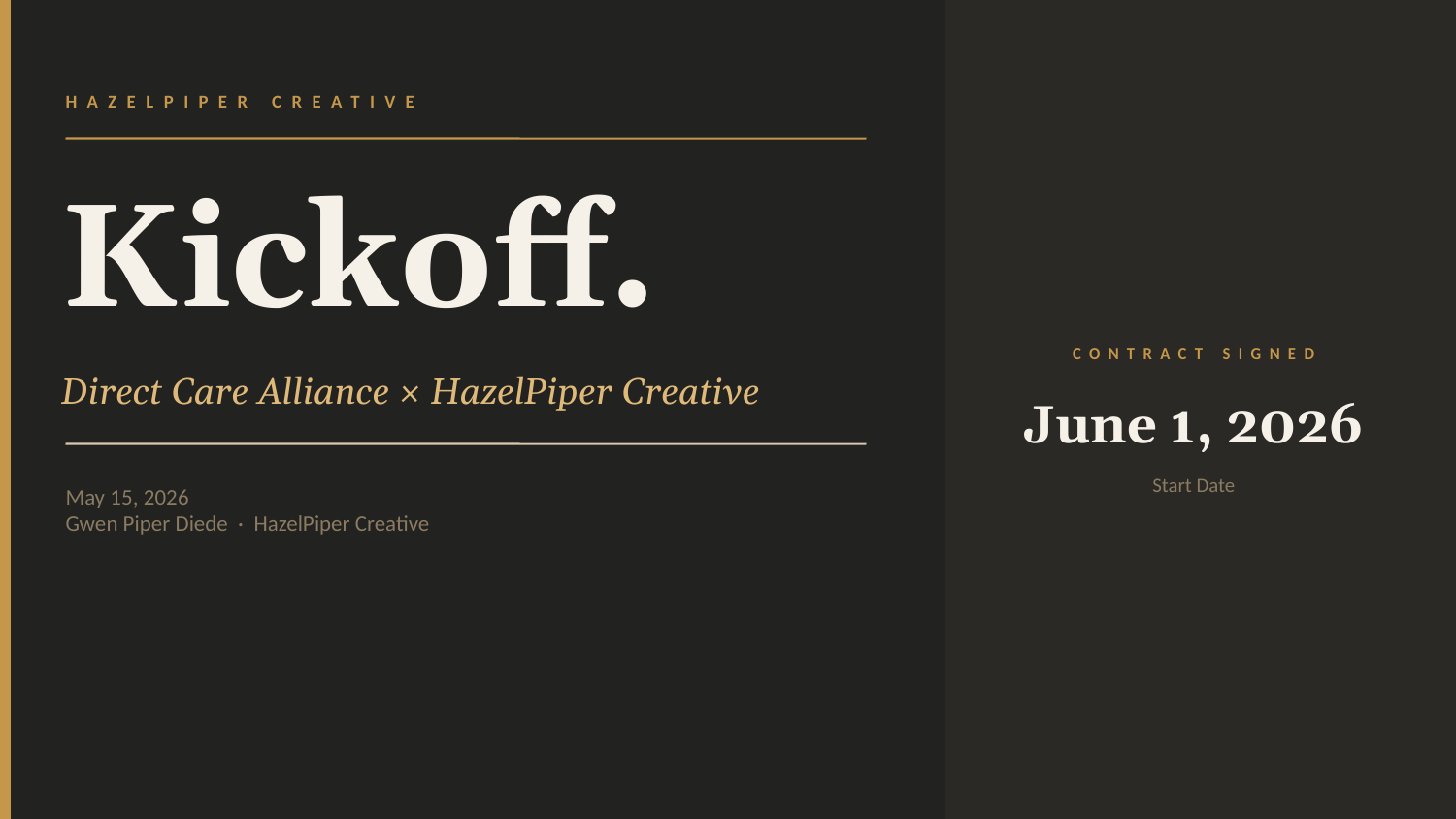

HAZELPIPER CREATIVE

Kickoff.
CONTRACT SIGNED
Direct Care Alliance × HazelPiper Creative
June 1, 2026

May 15, 2026
Gwen Piper Diede  ·  HazelPiper Creative
Start Date